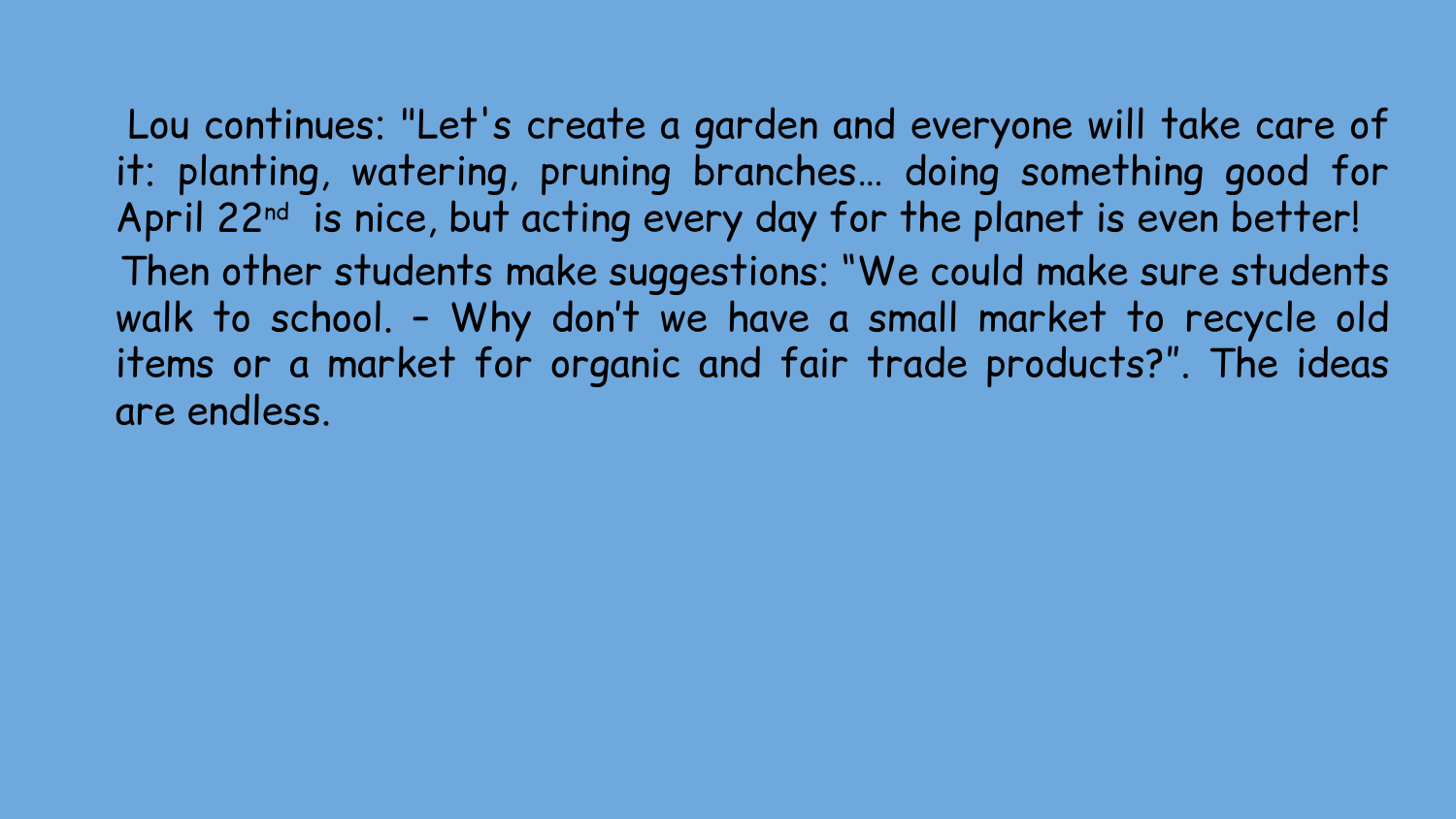

Lou continues: "Let's create a garden and everyone will take care of it: planting, watering, pruning branches… doing something good for April 22nd  is nice, but acting every day for the planet is even better!
    Then other students make suggestions: “We could make sure students walk to school. – Why don’t we have a small market to recycle old items or a market for organic and fair trade products?”. The ideas are endless.